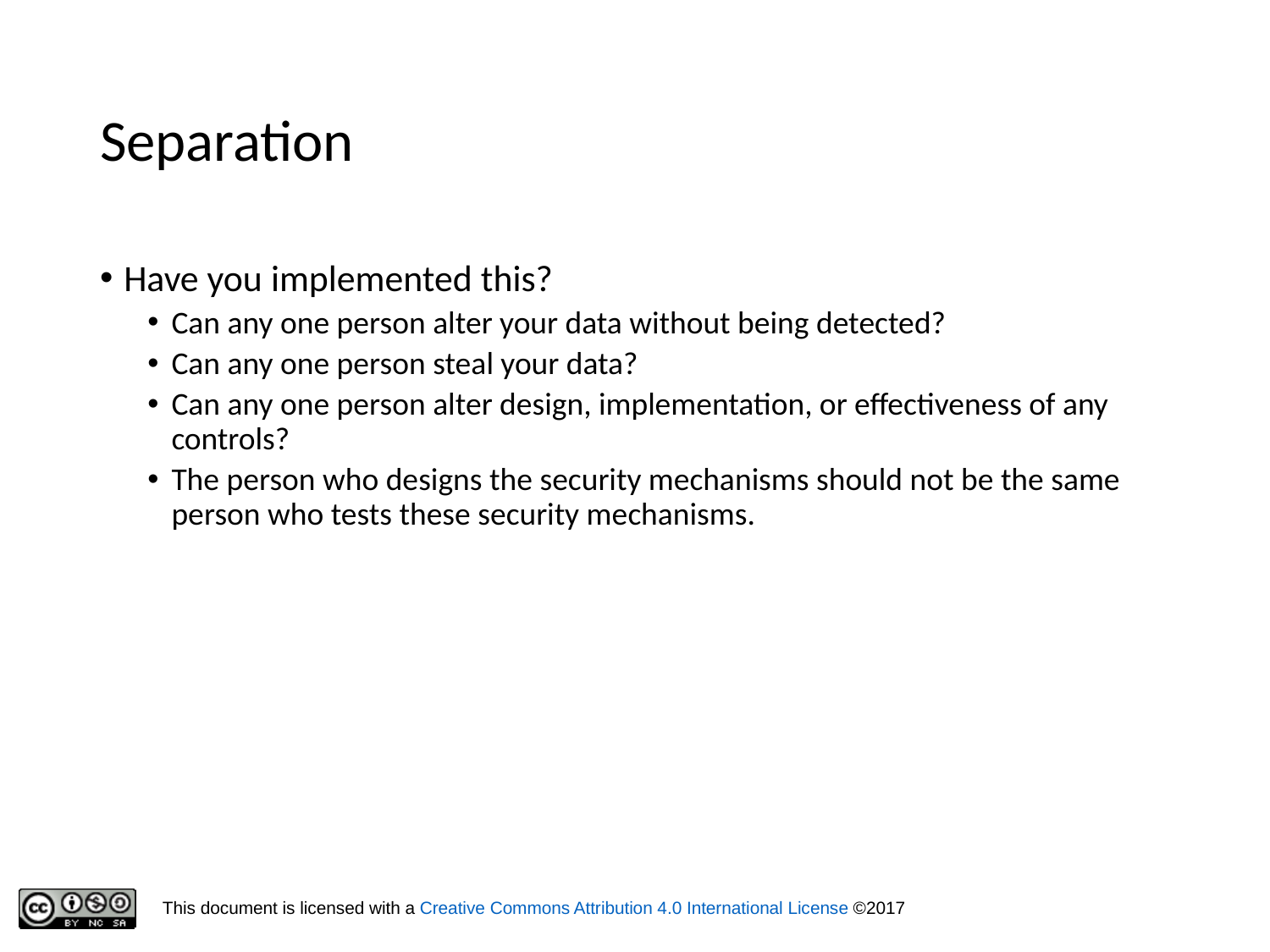

# Separation
Have you implemented this?
Can any one person alter your data without being detected?
Can any one person steal your data?
Can any one person alter design, implementation, or effectiveness of any controls?
The person who designs the security mechanisms should not be the same person who tests these security mechanisms.